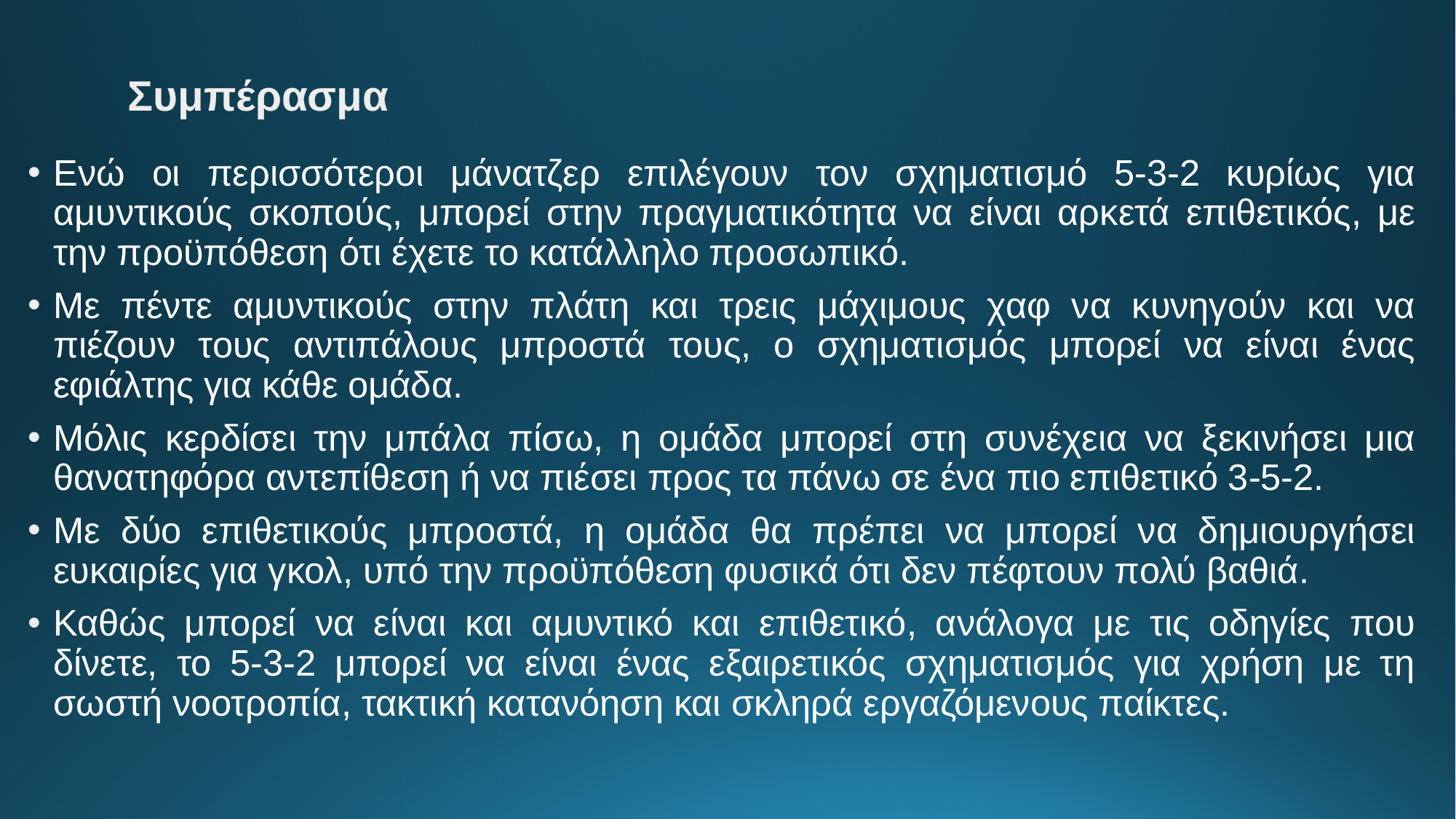

# Συμπέρασμα
Ενώ οι περισσότεροι μάνατζερ επιλέγουν τον σχηματισμό 5-3-2 κυρίως για αμυντικούς σκοπούς, μπορεί στην πραγματικότητα να είναι αρκετά επιθετικός, με την προϋπόθεση ότι έχετε το κατάλληλο προσωπικό.
Με πέντε αμυντικούς στην πλάτη και τρεις μάχιμους χαφ να κυνηγούν και να πιέζουν τους αντιπάλους μπροστά τους, ο σχηματισμός μπορεί να είναι ένας εφιάλτης για κάθε ομάδα.
Μόλις κερδίσει την μπάλα πίσω, η ομάδα μπορεί στη συνέχεια να ξεκινήσει μια θανατηφόρα αντεπίθεση ή να πιέσει προς τα πάνω σε ένα πιο επιθετικό 3-5-2.
Με δύο επιθετικούς μπροστά, η ομάδα θα πρέπει να μπορεί να δημιουργήσει ευκαιρίες για γκολ, υπό την προϋπόθεση φυσικά ότι δεν πέφτουν πολύ βαθιά.
Καθώς μπορεί να είναι και αμυντικό και επιθετικό, ανάλογα με τις οδηγίες που δίνετε, το 5-3-2 μπορεί να είναι ένας εξαιρετικός σχηματισμός για χρήση με τη σωστή νοοτροπία, τακτική κατανόηση και σκληρά εργαζόμενους παίκτες.